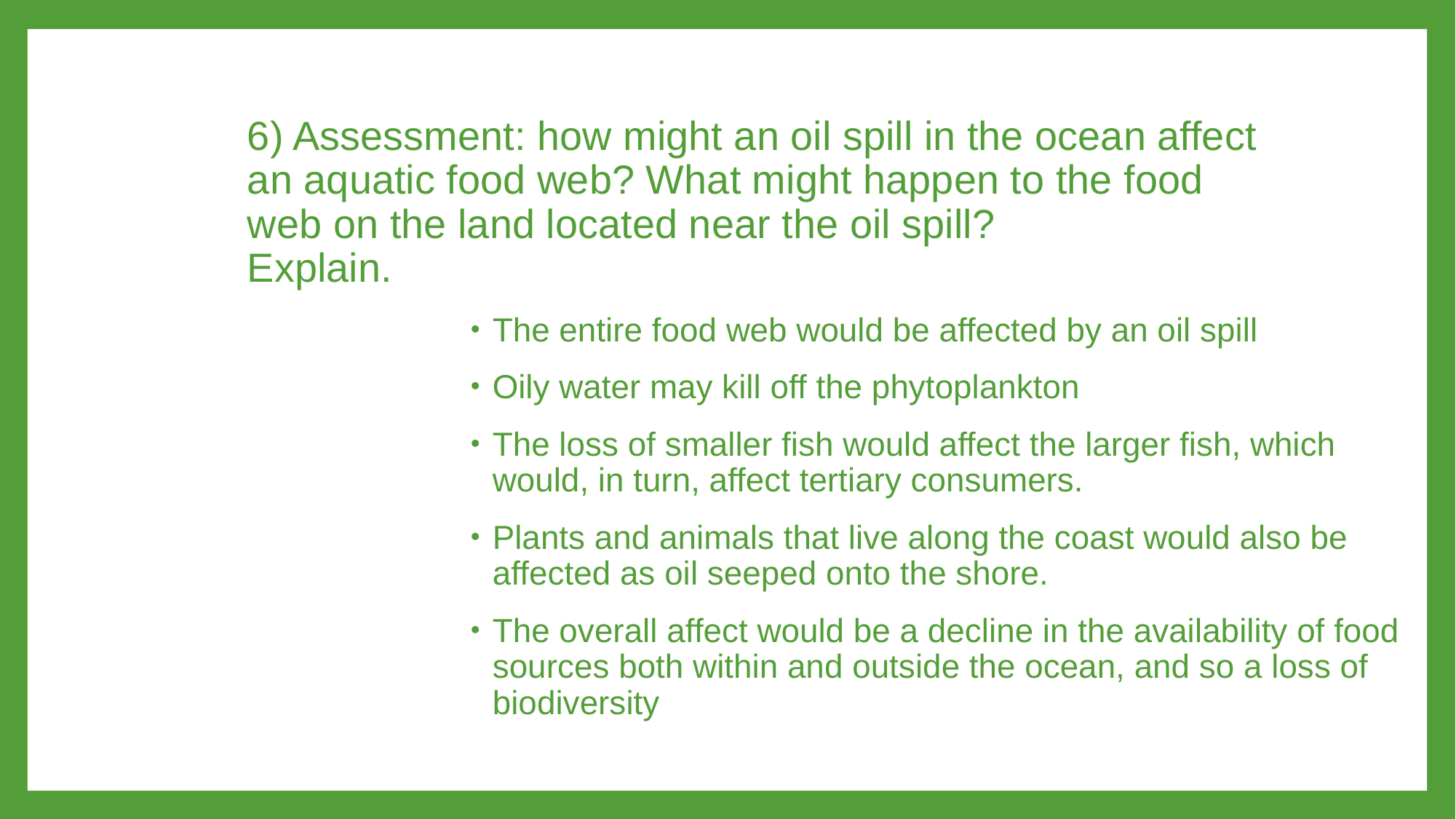

# 6) Assessment: how might an oil spill in the ocean affect an aquatic food web? What might happen to the food web on the land located near the oil spill? Explain.
The entire food web would be affected by an oil spill
Oily water may kill off the phytoplankton
The loss of smaller fish would affect the larger fish, which would, in turn, affect tertiary consumers.
Plants and animals that live along the coast would also be affected as oil seeped onto the shore.
The overall affect would be a decline in the availability of food sources both within and outside the ocean, and so a loss of biodiversity